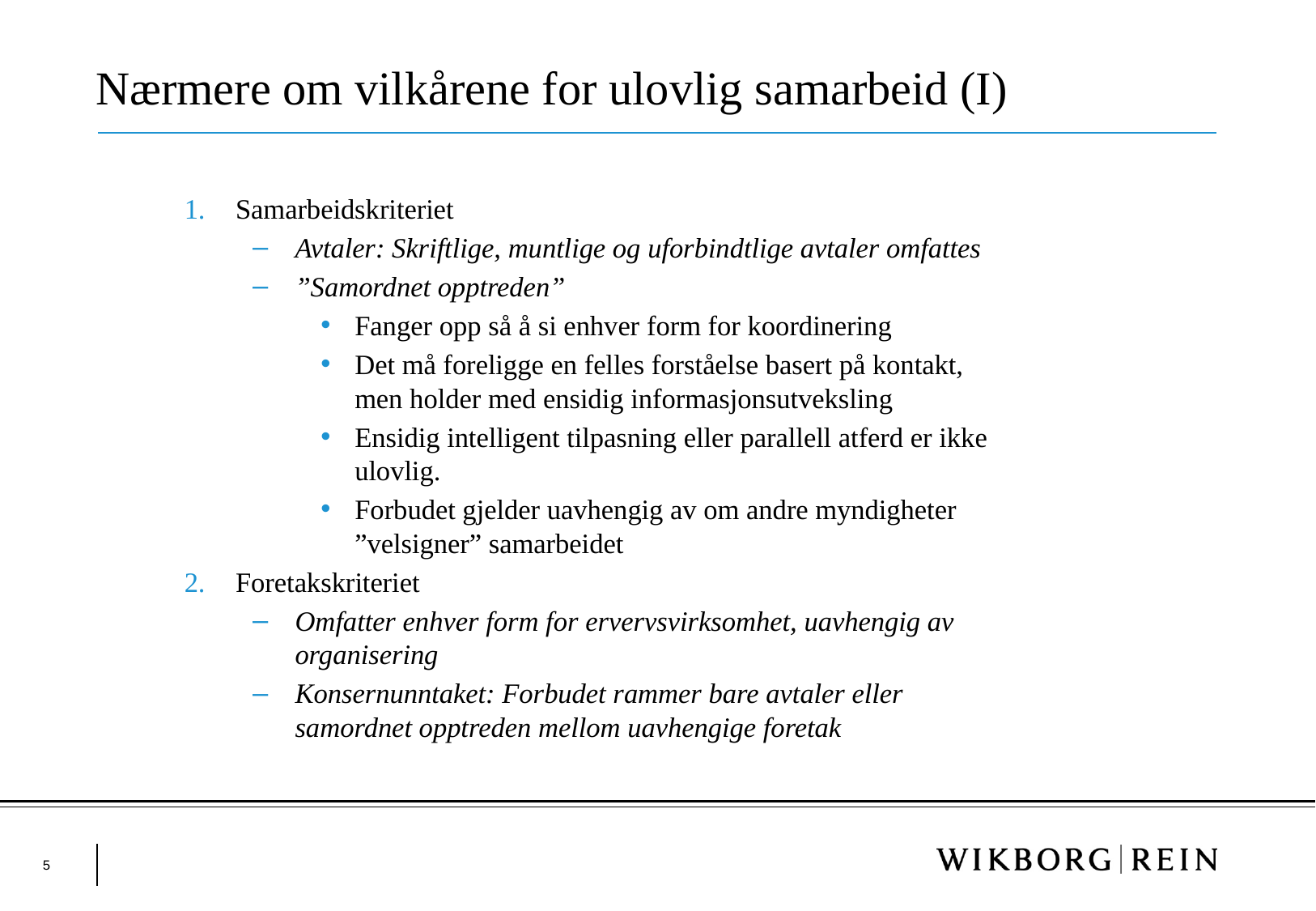

# Nærmere om vilkårene for ulovlig samarbeid (I)
Samarbeidskriteriet
Avtaler: Skriftlige, muntlige og uforbindtlige avtaler omfattes
”Samordnet opptreden”
Fanger opp så å si enhver form for koordinering
Det må foreligge en felles forståelse basert på kontakt, men holder med ensidig informasjonsutveksling
Ensidig intelligent tilpasning eller parallell atferd er ikke ulovlig.
Forbudet gjelder uavhengig av om andre myndigheter ”velsigner” samarbeidet
Foretakskriteriet
Omfatter enhver form for ervervsvirksomhet, uavhengig av organisering
Konsernunntaket: Forbudet rammer bare avtaler eller samordnet opptreden mellom uavhengige foretak